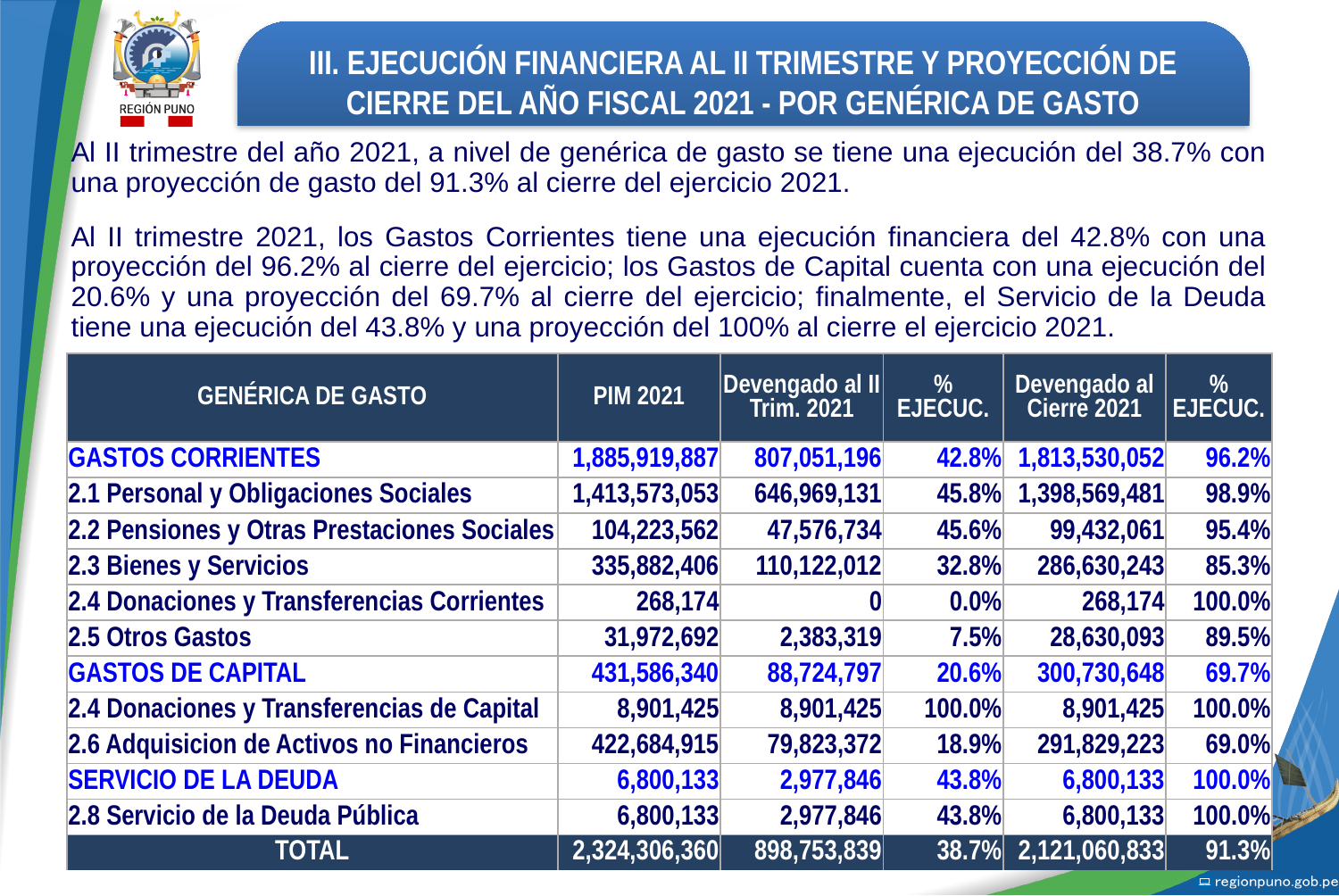

III. EJECUCIÓN FINANCIERA AL II TRIMESTRE Y PROYECCIÓN DE CIERRE DEL AÑO FISCAL 2021 - POR GENÉRICA DE GASTO
Al II trimestre del año 2021, a nivel de genérica de gasto se tiene una ejecución del 38.7% con una proyección de gasto del 91.3% al cierre del ejercicio 2021.

Al II trimestre 2021, los Gastos Corrientes tiene una ejecución financiera del 42.8% con una proyección del 96.2% al cierre del ejercicio; los Gastos de Capital cuenta con una ejecución del 20.6% y una proyección del 69.7% al cierre del ejercicio; finalmente, el Servicio de la Deuda tiene una ejecución del 43.8% y una proyección del 100% al cierre el ejercicio 2021.
| GENÉRICA DE GASTO | PIM 2021 | Devengado al II Trim. 2021 | % EJECUC. | Devengado al Cierre 2021 | % EJECUC. |
| --- | --- | --- | --- | --- | --- |
| GASTOS CORRIENTES | 1,885,919,887 | 807,051,196 | 42.8% | 1,813,530,052 | 96.2% |
| 2.1 Personal y Obligaciones Sociales | 1,413,573,053 | 646,969,131 | 45.8% | 1,398,569,481 | 98.9% |
| 2.2 Pensiones y Otras Prestaciones Sociales | 104,223,562 | 47,576,734 | 45.6% | 99,432,061 | 95.4% |
| 2.3 Bienes y Servicios | 335,882,406 | 110,122,012 | 32.8% | 286,630,243 | 85.3% |
| 2.4 Donaciones y Transferencias Corrientes | 268,174 | 0 | 0.0% | 268,174 | 100.0% |
| 2.5 Otros Gastos | 31,972,692 | 2,383,319 | 7.5% | 28,630,093 | 89.5% |
| GASTOS DE CAPITAL | 431,586,340 | 88,724,797 | 20.6% | 300,730,648 | 69.7% |
| 2.4 Donaciones y Transferencias de Capital | 8,901,425 | 8,901,425 | 100.0% | 8,901,425 | 100.0% |
| 2.6 Adquisicion de Activos no Financieros | 422,684,915 | 79,823,372 | 18.9% | 291,829,223 | 69.0% |
| SERVICIO DE LA DEUDA | 6,800,133 | 2,977,846 | 43.8% | 6,800,133 | 100.0% |
| 2.8 Servicio de la Deuda Pública | 6,800,133 | 2,977,846 | 43.8% | 6,800,133 | 100.0% |
| TOTAL | 2,324,306,360 | 898,753,839 | 38.7% | 2,121,060,833 | 91.3% |